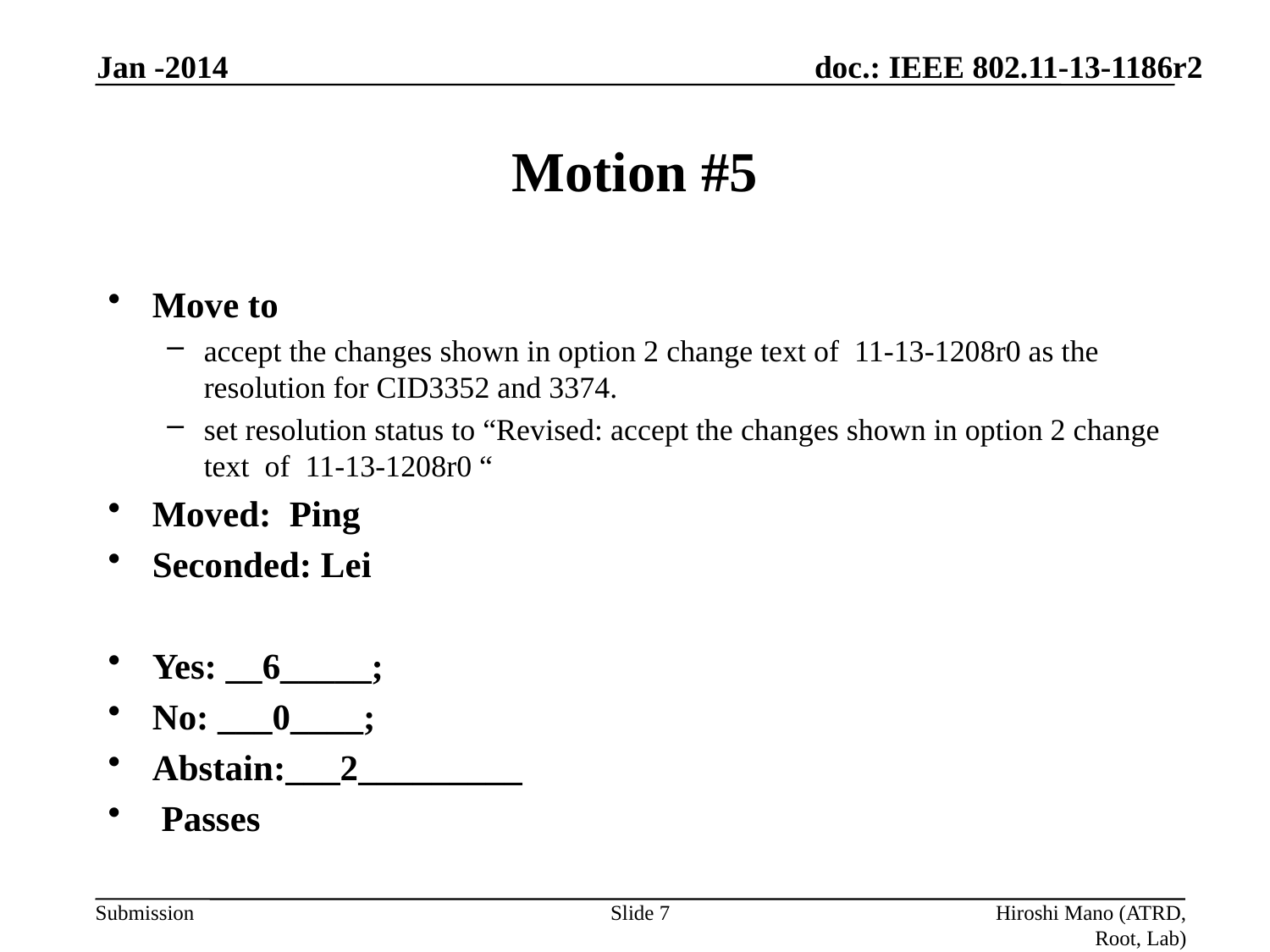

Jan -2014
# Motion #5
Move to
accept the changes shown in option 2 change text of  11-13-1208r0 as the resolution for CID3352 and 3374.
set resolution status to “Revised: accept the changes shown in option 2 change text  of  11-13-1208r0 “
Moved:  Ping
Seconded: Lei

Yes: __6_____;
No: ___0____;
Abstain:___2_________
 Passes

Slide 7
Hiroshi Mano (ATRD, Root, Lab)